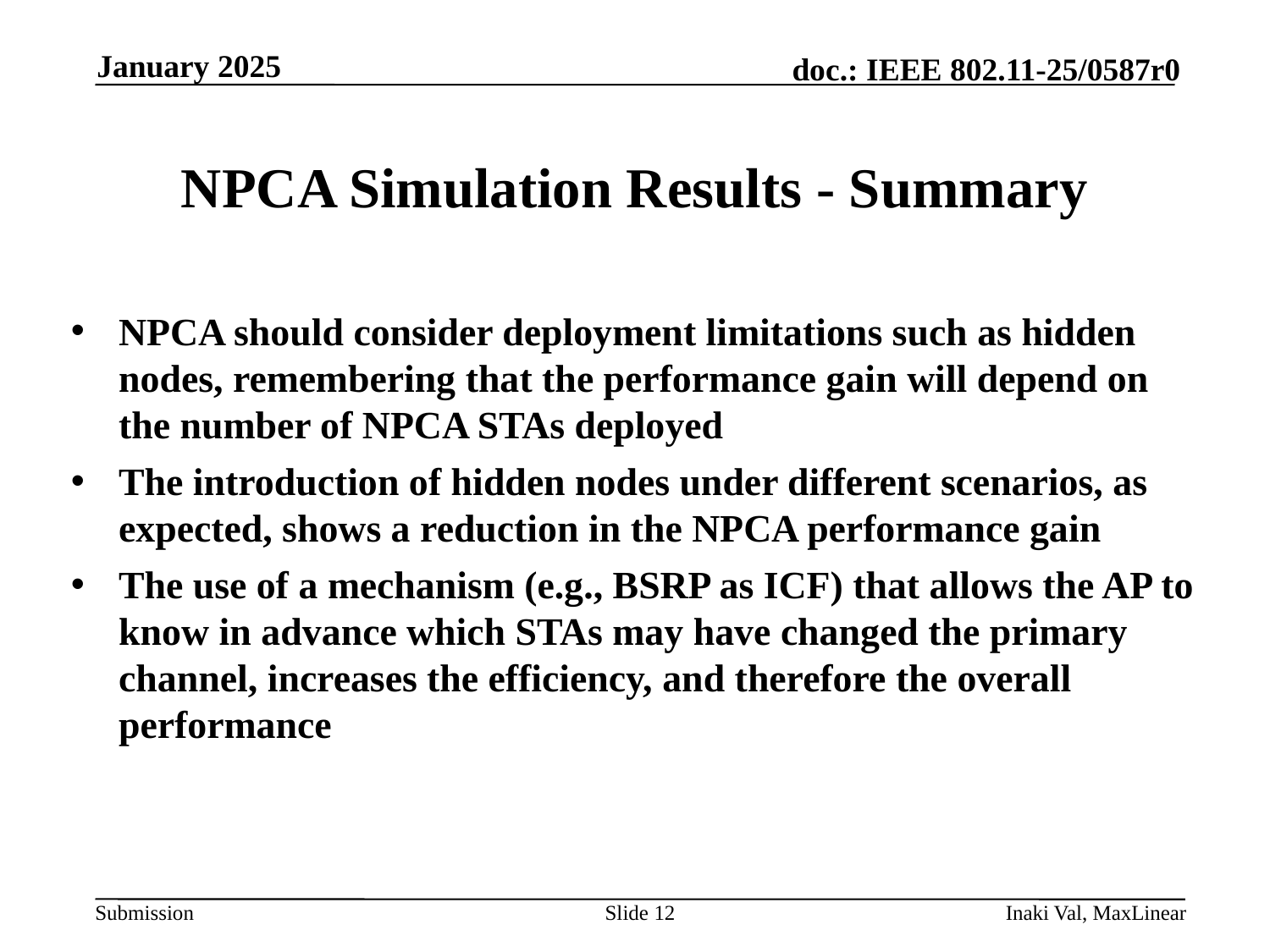

January 2025
# NPCA Simulation Results - Summary
NPCA should consider deployment limitations such as hidden nodes, remembering that the performance gain will depend on the number of NPCA STAs deployed
The introduction of hidden nodes under different scenarios, as expected, shows a reduction in the NPCA performance gain
The use of a mechanism (e.g., BSRP as ICF) that allows the AP to know in advance which STAs may have changed the primary channel, increases the efficiency, and therefore the overall performance

Slide 12
Inaki Val, MaxLinear